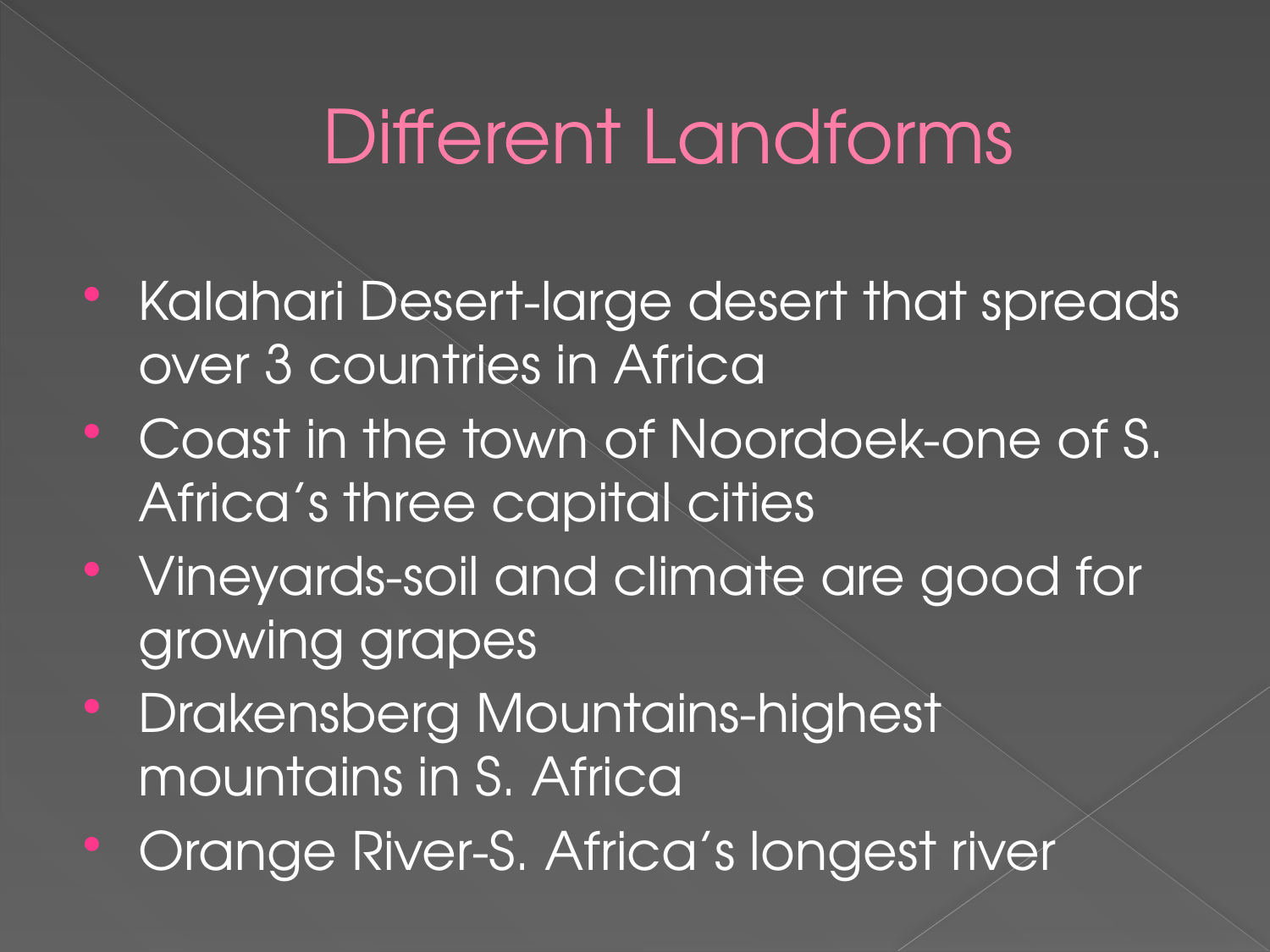

# Different Landforms
Kalahari Desert-large desert that spreads over 3 countries in Africa
Coast in the town of Noordoek-one of S. Africa’s three capital cities
Vineyards-soil and climate are good for growing grapes
Drakensberg Mountains-highest mountains in S. Africa
Orange River-S. Africa’s longest river